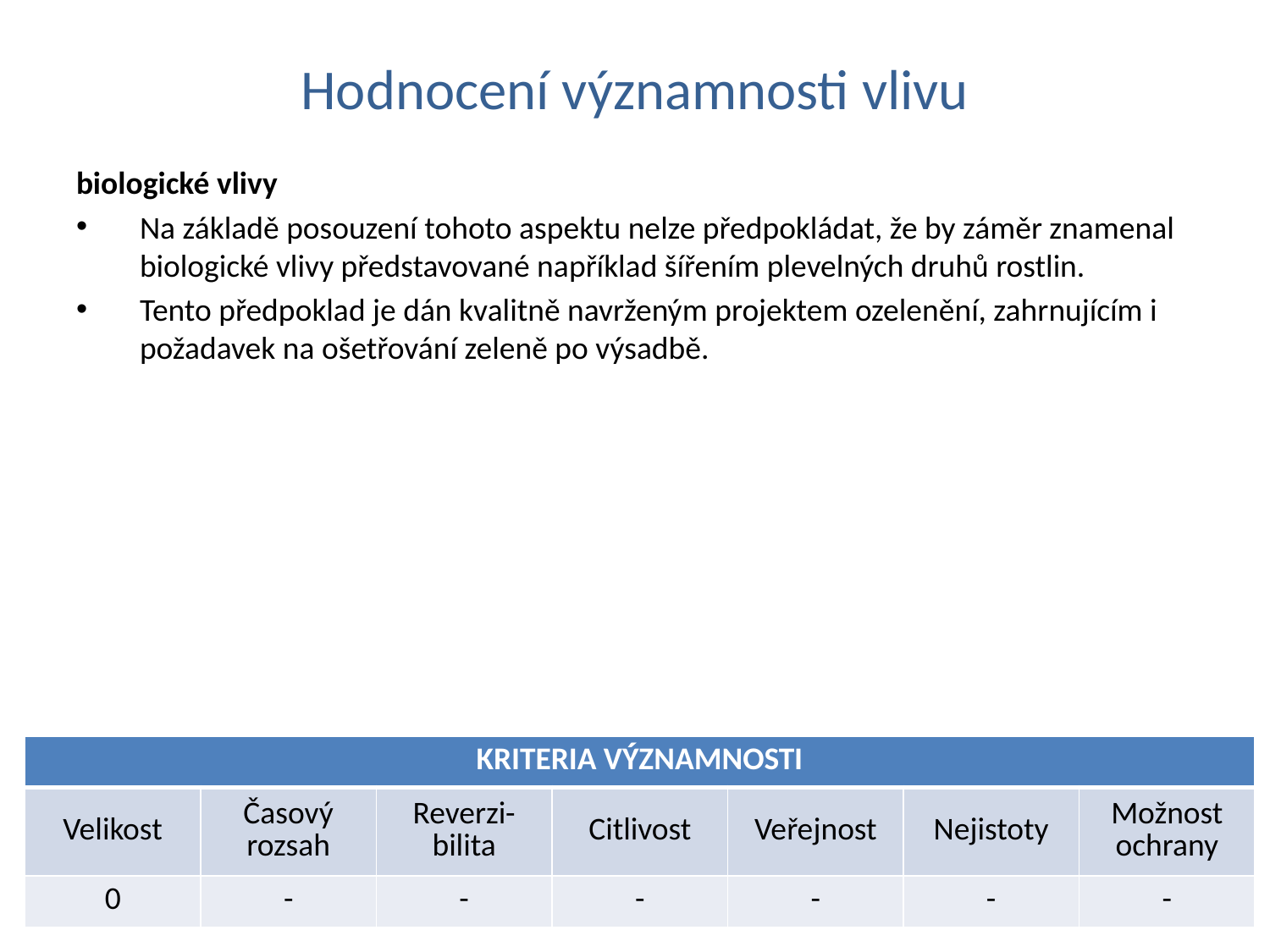

# Hodnocení významnosti vlivu
biologické vlivy
Na základě posouzení tohoto aspektu nelze předpokládat, že by záměr znamenal biologické vlivy představované například šířením plevelných druhů rostlin.
Tento předpoklad je dán kvalitně navrženým projektem ozelenění, zahrnujícím i požadavek na ošetřování zeleně po výsadbě.
| KRITERIA VÝZNAMNOSTI |  |  |  |  |  |  |
| --- | --- | --- | --- | --- | --- | --- |
| Velikost | Časový rozsah | Reverzi-bilita | Citlivost | Veřejnost | Nejistoty | Možnost ochrany |
| 0 | - | - | - | - | - | - |